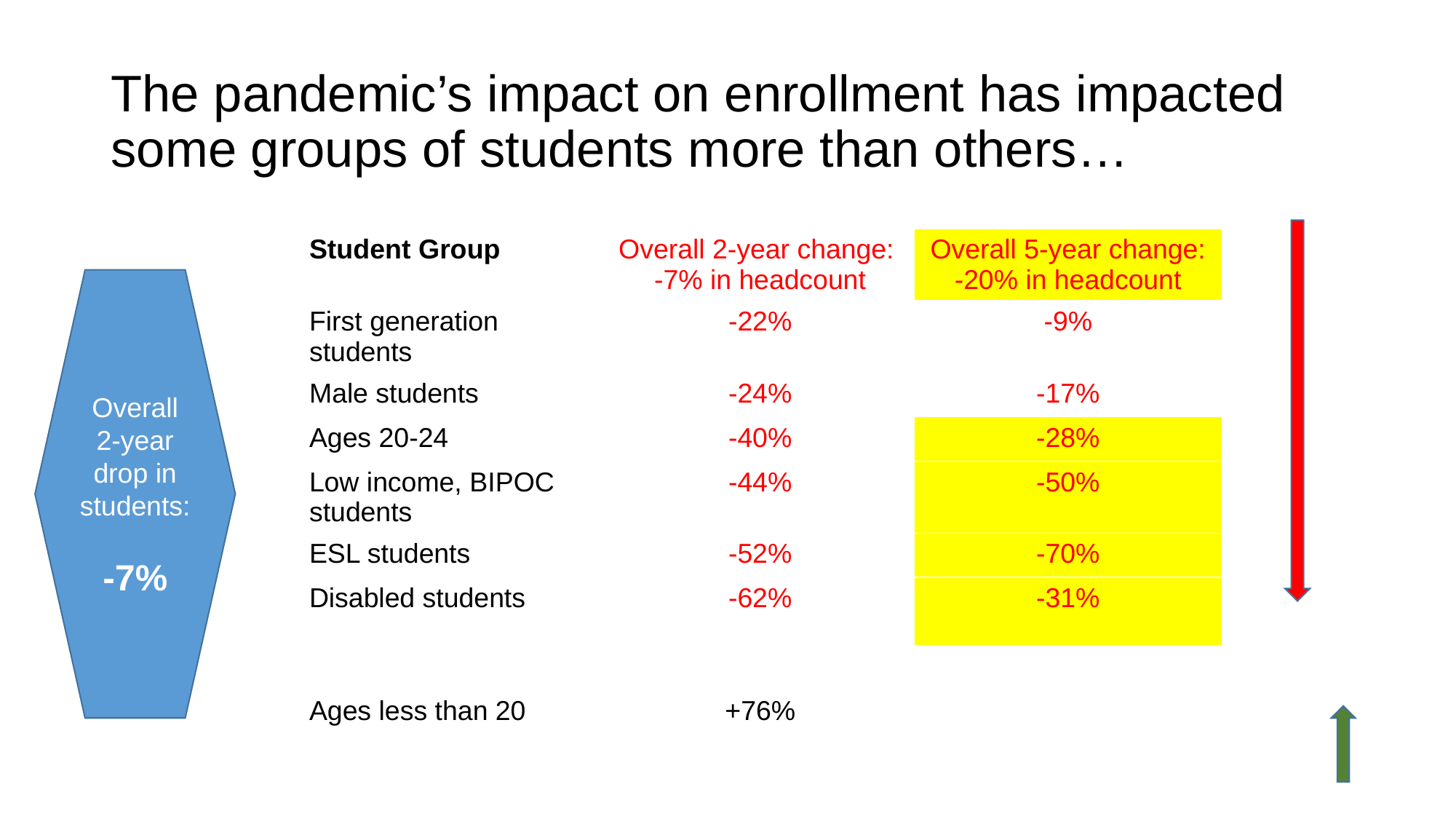

# The pandemic’s impact on enrollment has impacted some groups of students more than others…

| Student Group | Overall 2-year change: -7% in headcount | Overall 5-year change: -20% in headcount |
| --- | --- | --- |
| First generation students | -22% | -9% |
| Male students | -24% | -17% |
| Ages 20-24 | -40% | -28% |
| Low income, BIPOC students | -44% | -50% |
| ESL students | -52% | -70% |
| Disabled students | -62% | -31% |
|  |  |  |
| Ages less than 20 | +76% |  |
Overall 2-year drop in students:

-7%